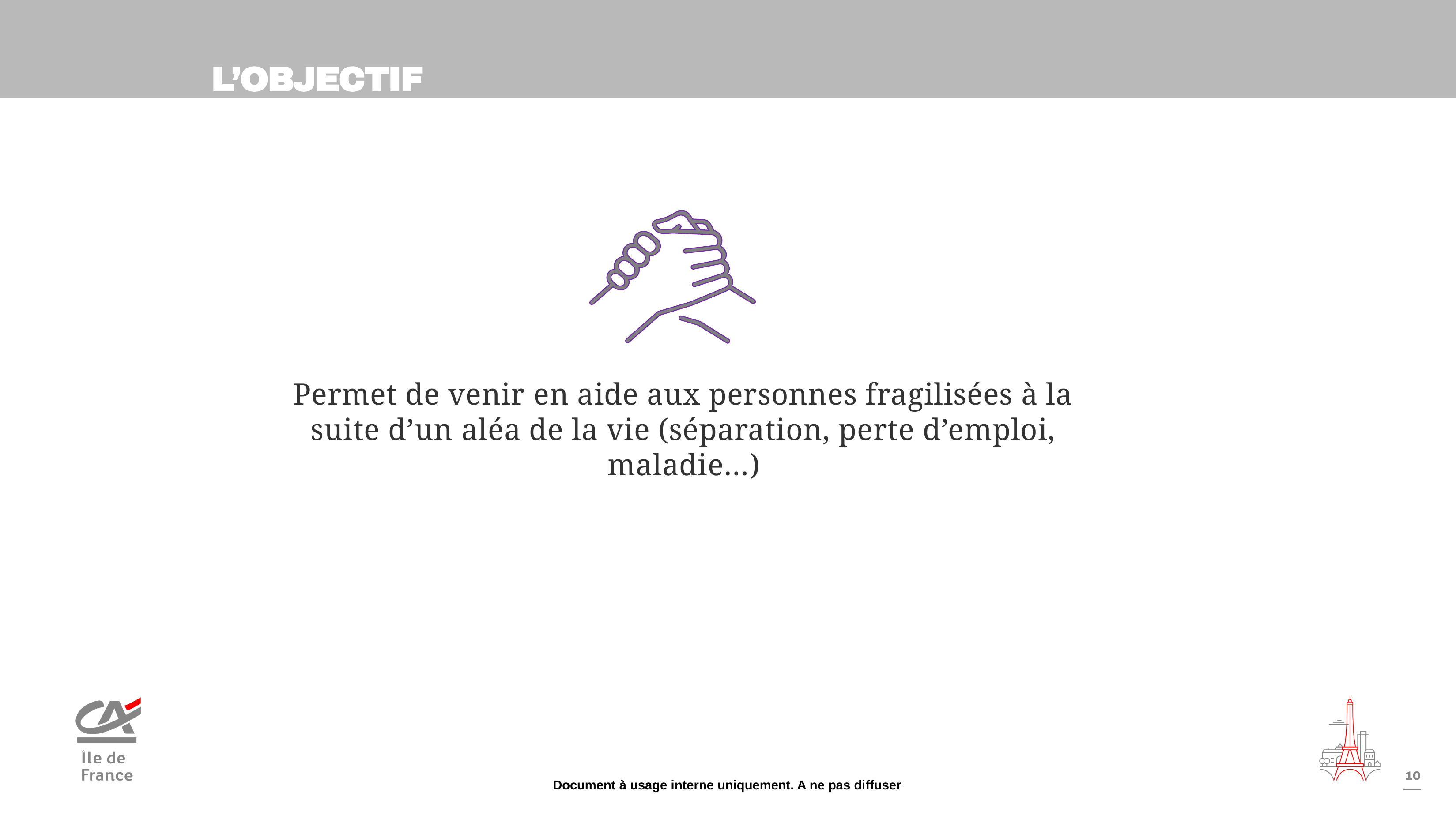

# L’OBJECTIF

Permet de venir en aide aux personnes fragilisées à la suite d’un aléa de la vie (séparation, perte d’emploi, maladie…)